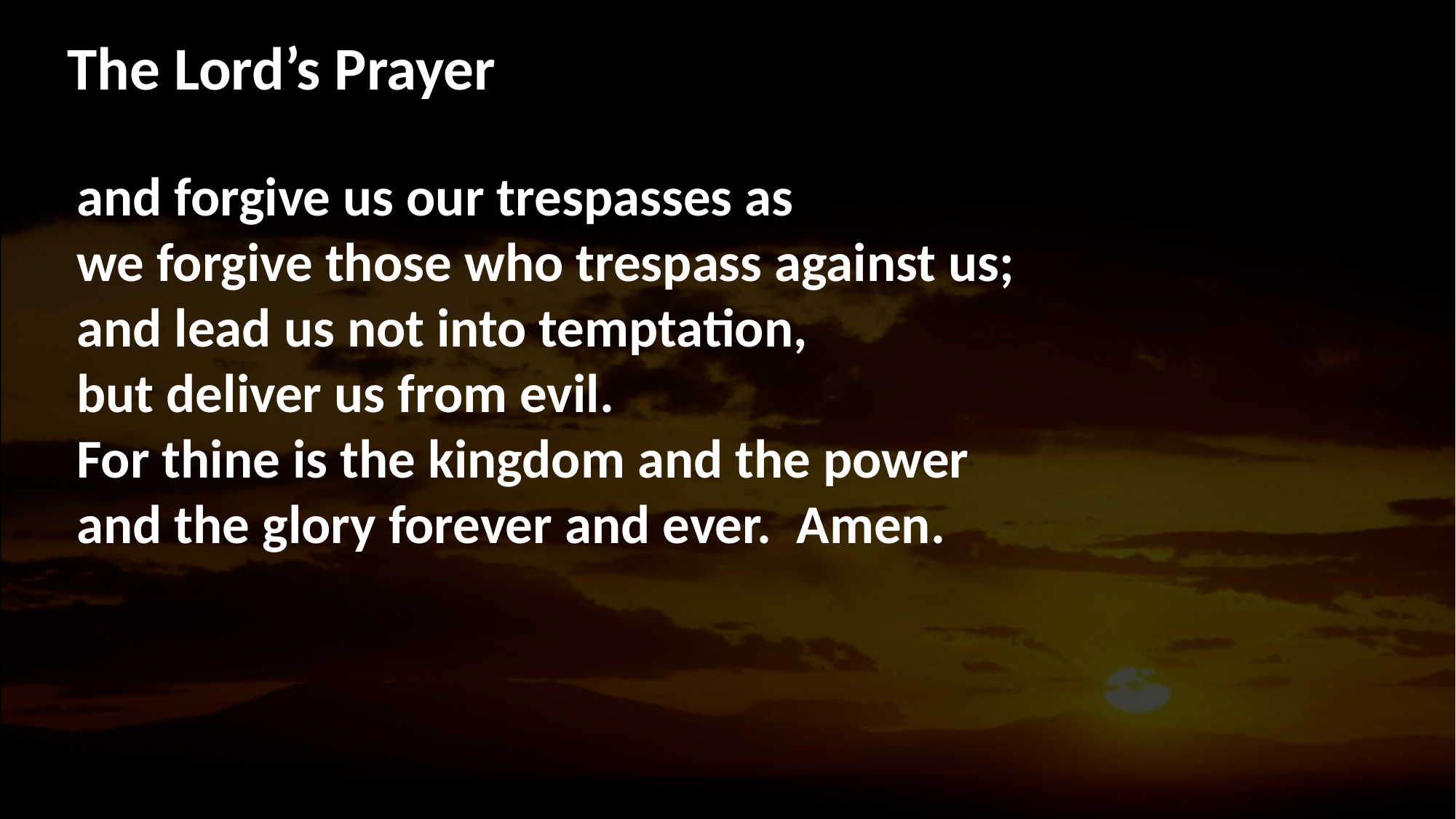

The Lord’s Prayer
# and forgive us our trespasses as we forgive those who trespass against us; and lead us not into temptation, but deliver us from evil. For thine is the kingdom and the power and the glory forever and ever.  Amen.